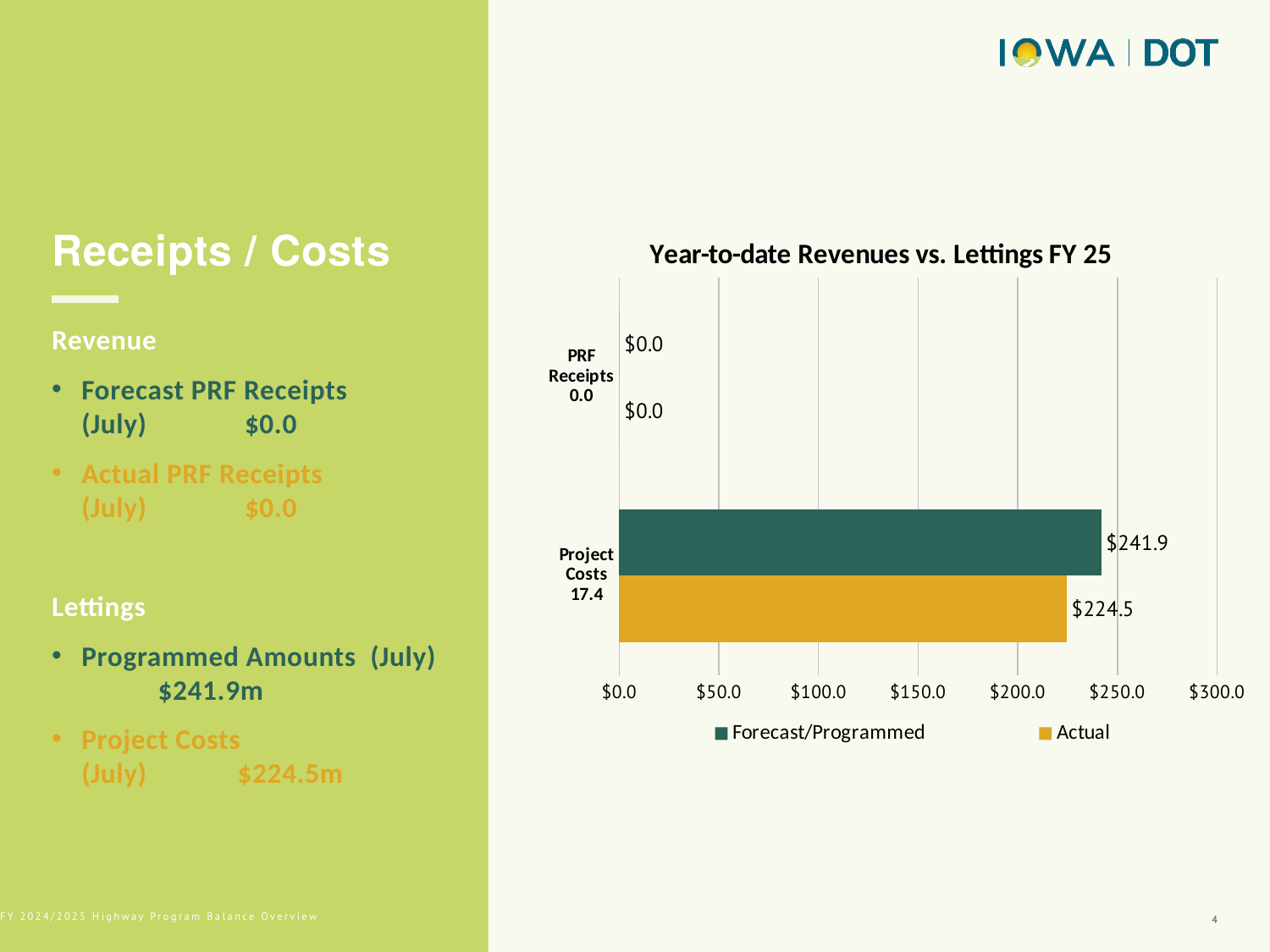

### Chart: Year-to-date Revenues vs. Lettings FY 25

| Category | Actual | Forecast/Programmed |
|---|---|---|
| Project Costs
17.4 | 224.5 | 241.9 |
| PRF Receipts
0.0 | 0.0 | 0.0 |
Receipts / Costs
Revenue
Forecast PRF Receipts    (July)              $0.0
Actual PRF Receipts       (July)              $0.0

Lettings
Programmed Amounts  (July)            $241.9m
Project Costs                   (July)             $224.5m
4
FY 2024/2025 Highway Program Balance Overview